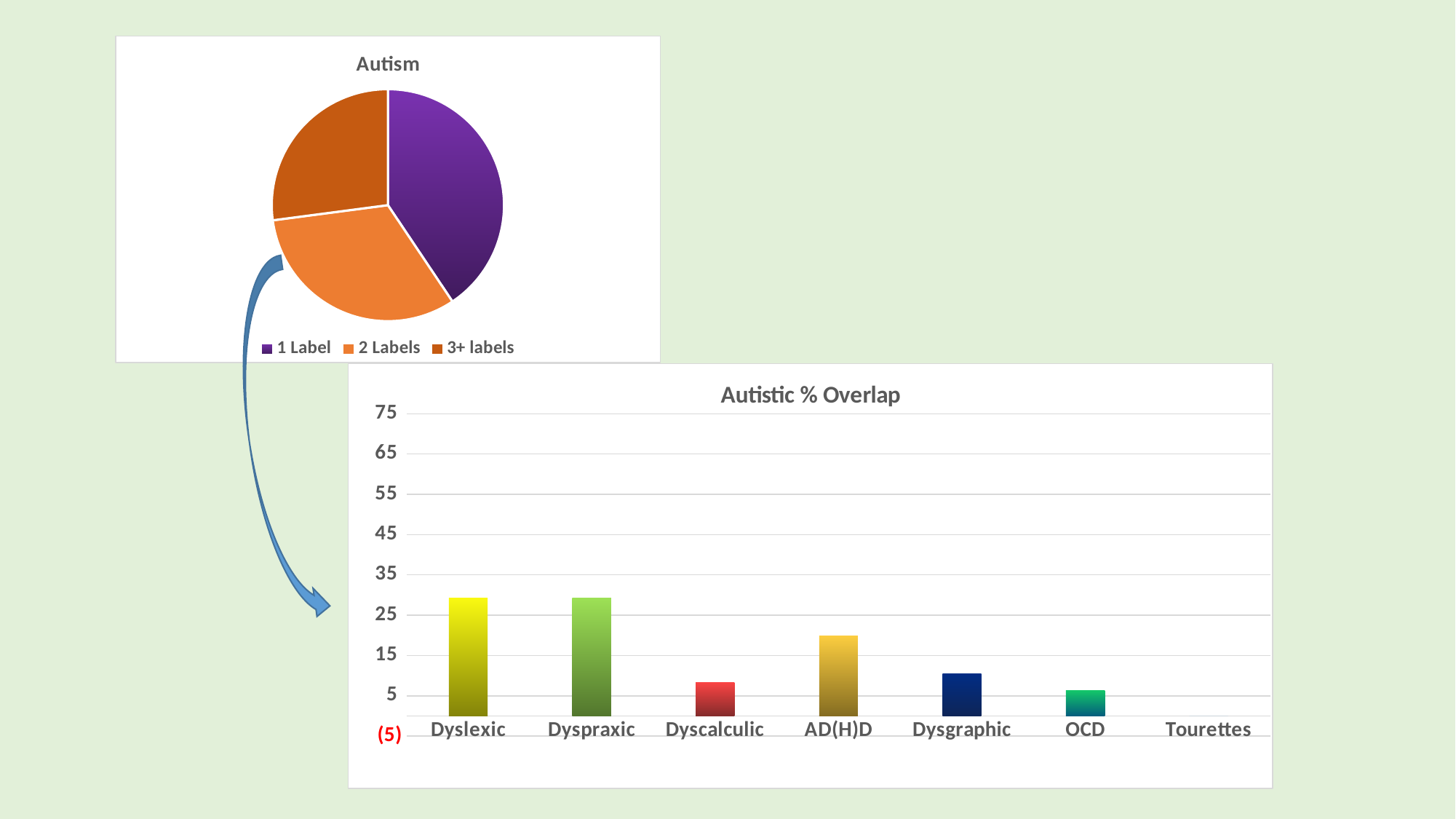

### Chart:

| Category | Autism |
|---|---|
| 1 Label | 40.6 |
| 2 Labels | 32.3 |
| 3+ labels | 27.0833333333333 |
#

### Chart:

| Category | Autistic % Overlap |
|---|---|
| Dyslexic | 29.1666666666667 |
| Dyspraxic | 29.1666666666667 |
| Dyscalculic | 8.33333333333333 |
| AD(H)D | 19.7916666666667 |
| Dysgraphic | 10.4166666666667 |
| OCD | 6.25 |
| Tourettes | 0.0 |